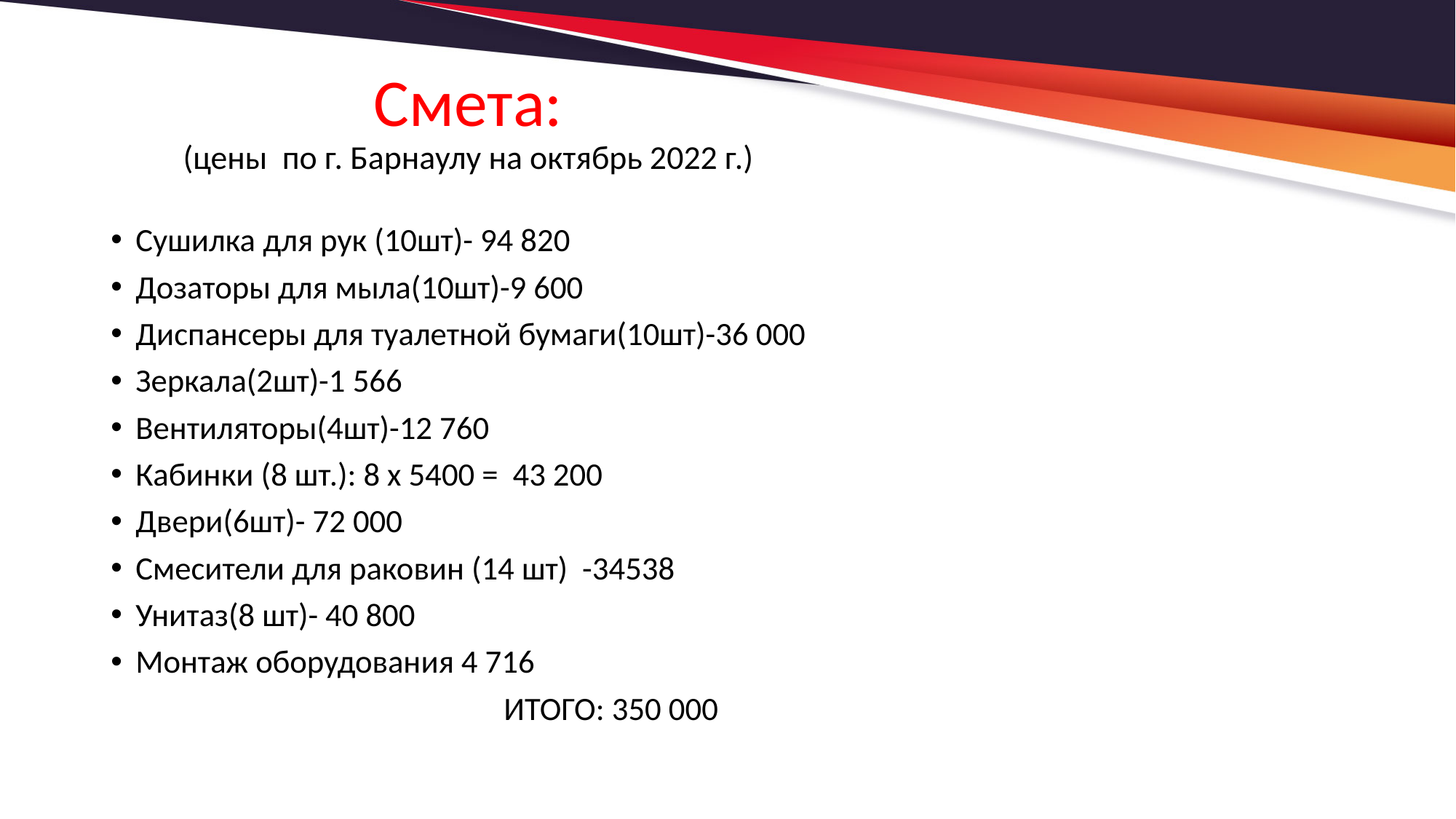

# Смета: (цены  по г. Барнаулу на октябрь 2022 г.)
Сушилка для рук (10шт)- 94 820
Дозаторы для мыла(10шт)-9 600
Диспансеры для туалетной бумаги(10шт)-36 000
Зеркала(2шт)-1 566
Вентиляторы(4шт)-12 760
Кабинки (8 шт.): 8 х 5400 =  43 200
Двери(6шт)- 72 000
Смесители для раковин (14 шт)  -34538
Унитаз(8 шт)- 40 800
Монтаж оборудования 4 716
                                                      ИТОГО: 350 000